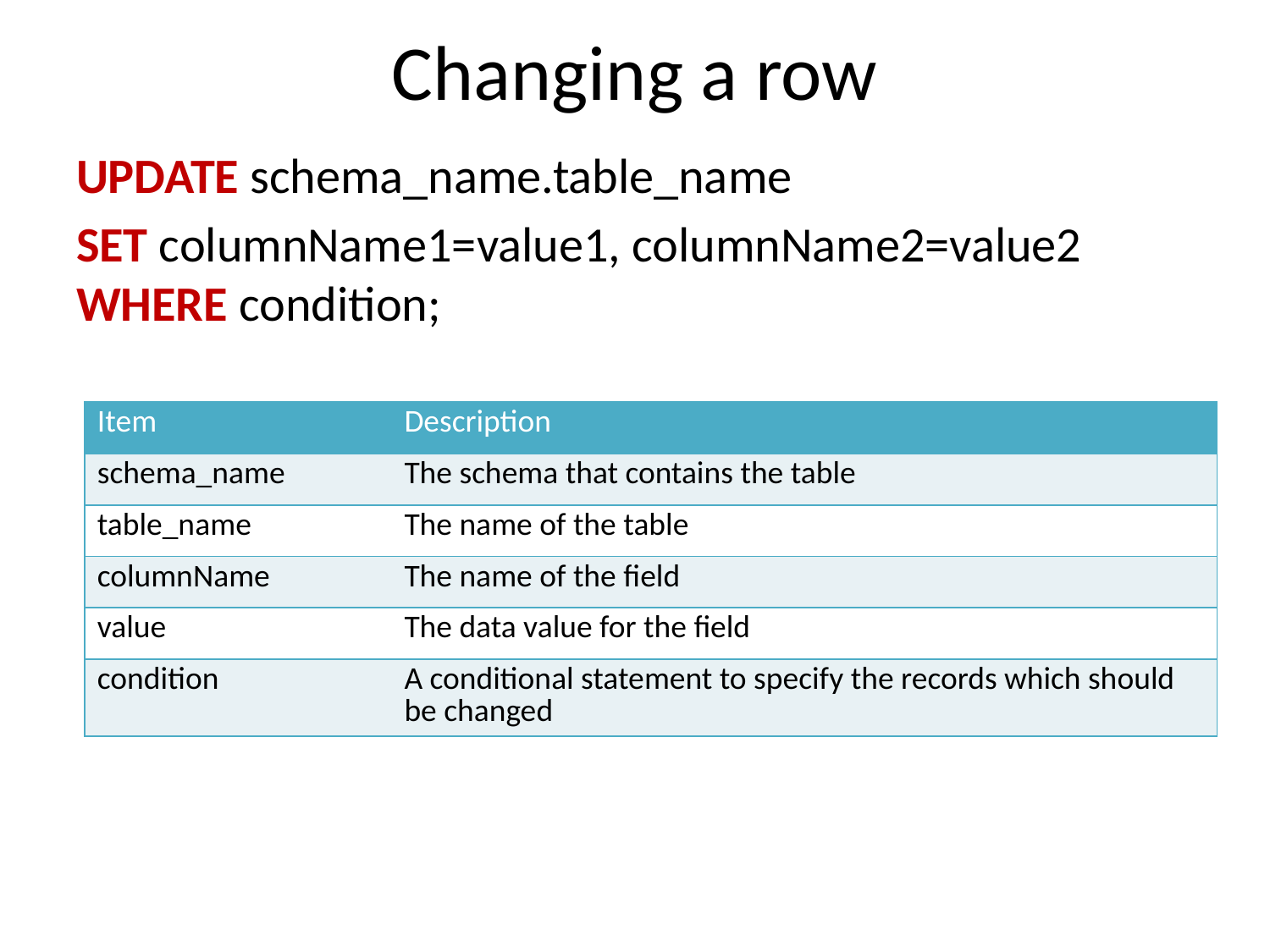

# Changing a row
UPDATE schema_name.table_name
SET columnName1=value1, columnName2=value2 WHERE condition;

| Item | Description |
| --- | --- |
| schema\_name | The schema that contains the table |
| table\_name | The name of the table |
| columnName | The name of the field |
| value | The data value for the field |
| condition | A conditional statement to specify the records which should be changed |